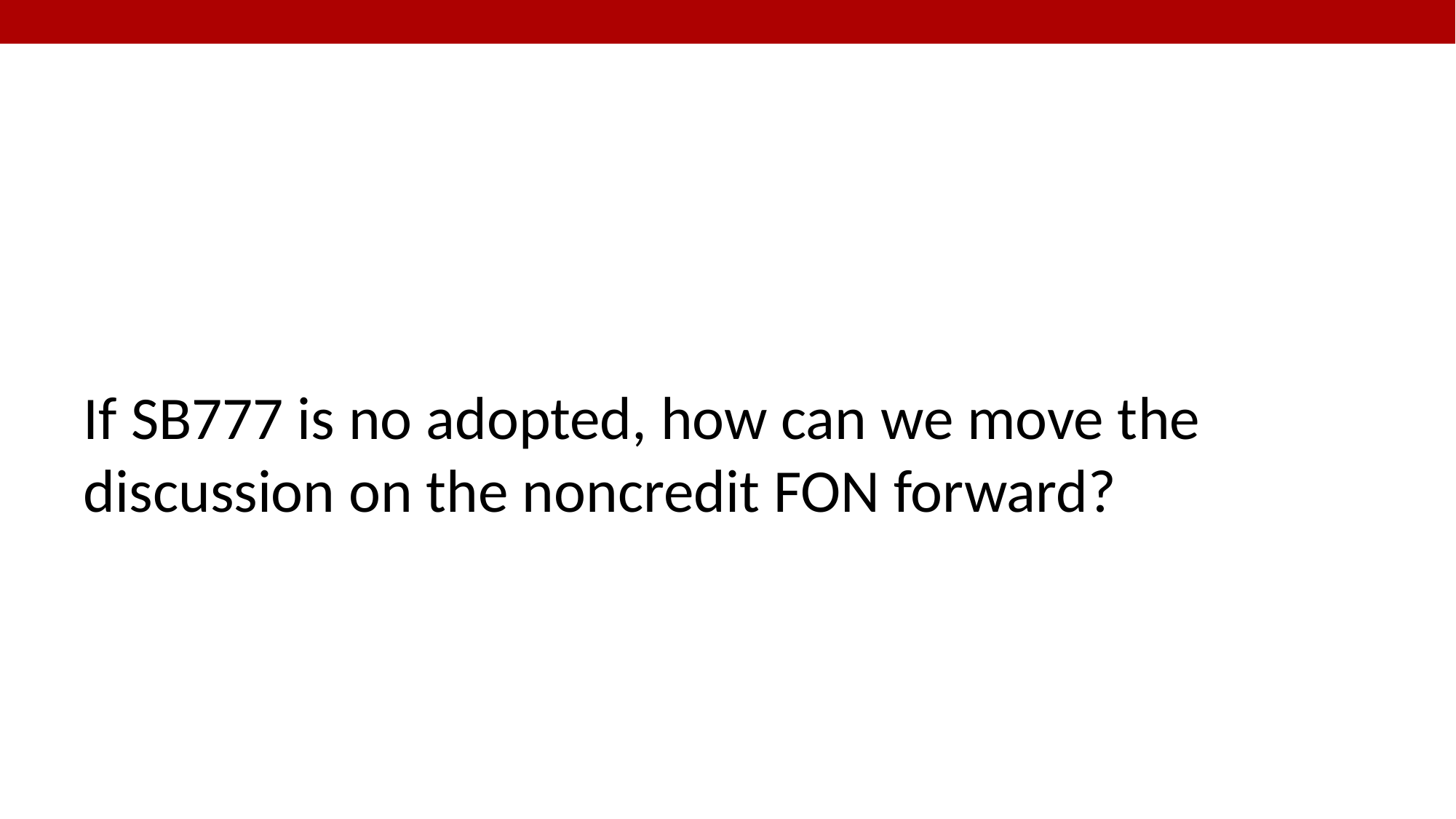

If SB777 is no adopted, how can we move the discussion on the noncredit FON forward?